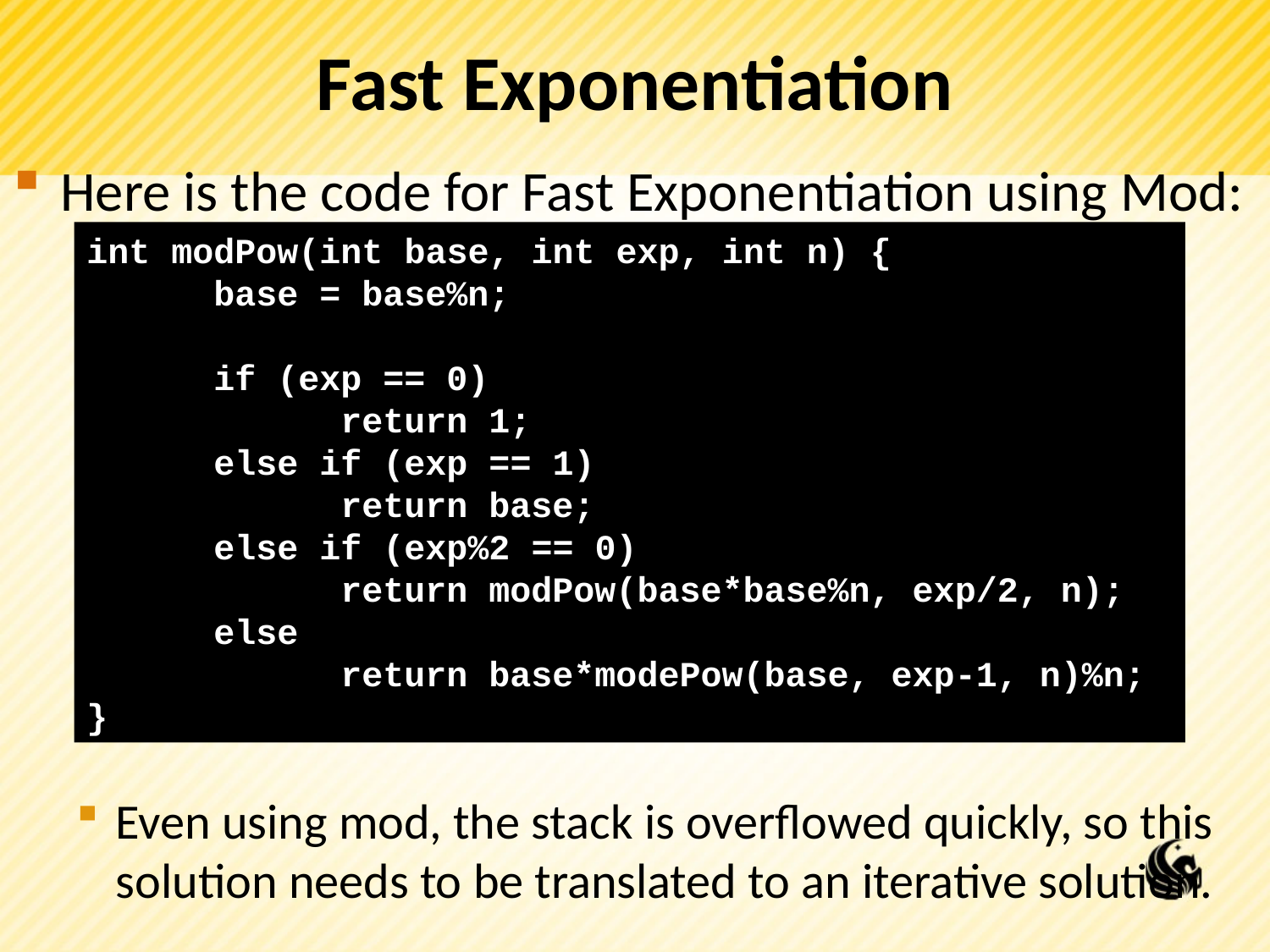

# Fast Exponentiation
Here is the code for Fast Exponentiation using Mod:

Even using mod, the stack is overflowed quickly, so this solution needs to be translated to an iterative solution.

int modPow(int base, int exp, int n) {
	base = base%n;

	if (exp == 0)
		return 1;
	else if (exp == 1)
		return base;
	else if (exp%2 == 0)
		return modPow(base*base%n, exp/2, n);
	else
		return base*modePow(base, exp-1, n)%n;
}